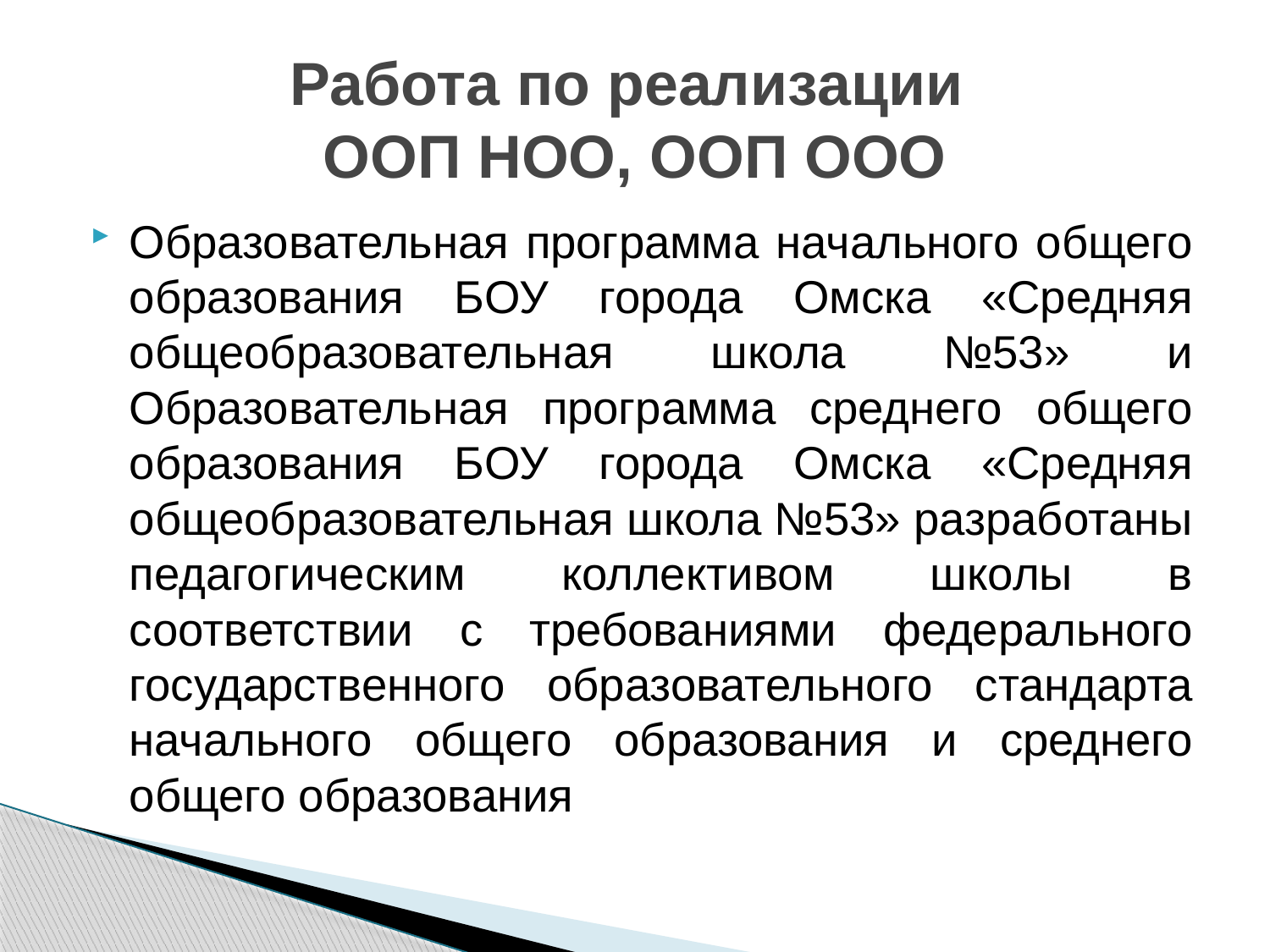

# Работа по реализации ООП НОО, ООП ООО
Образовательная программа начального общего образования БОУ города Омска «Средняя общеобразовательная школа №53» и Образовательная программа среднего общего образования БОУ города Омска «Средняя общеобразовательная школа №53» разработаны педагогическим коллективом школы в соответствии с требованиями федерального государственного образовательного стандарта начального общего образования и среднего общего образования